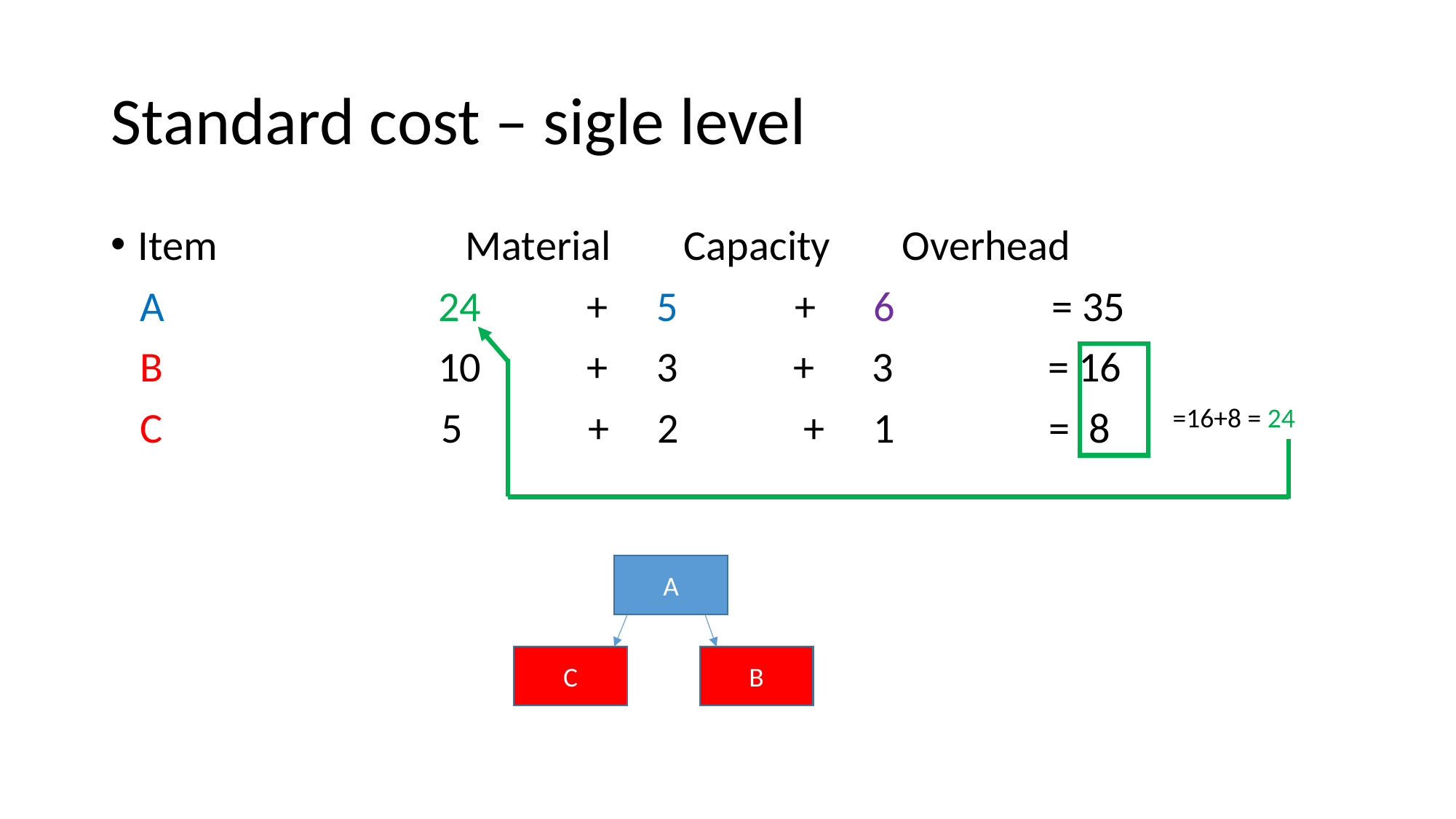

# Standard cost – sigle level
Item			Material	Capacity	Overhead
   A 			24           +	5	   +      6      	       = 35
   B			10           +     3            +      3                = 16
   C                             5             +     2             +     1                =  8

=16+8 = 24
A
B
C